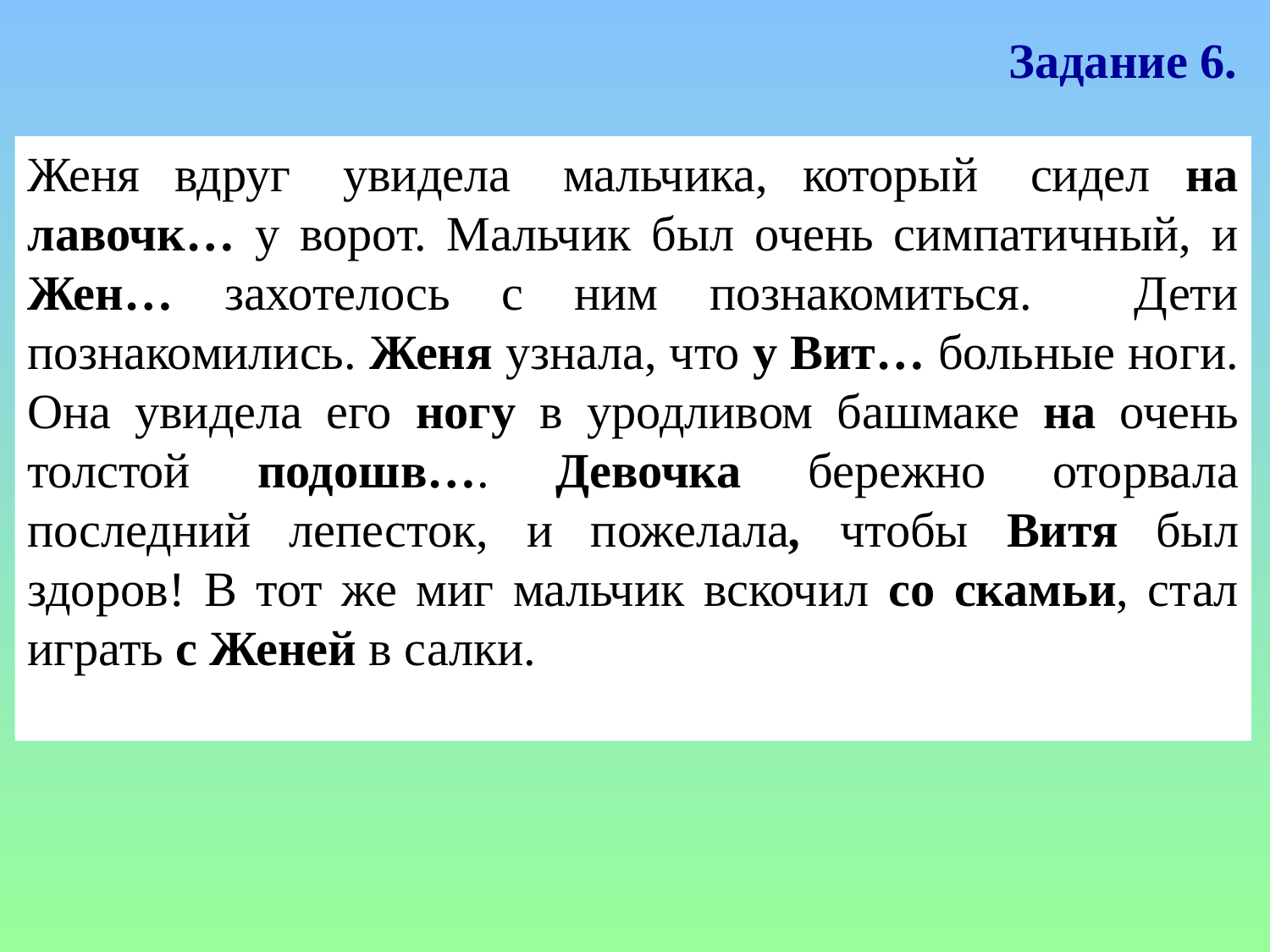

Задание 6.
Женя  вдруг   увидела   мальчика,  который   сидел  на лавочк… у ворот. Мальчик был очень симпатичный, и Жен… захотелось с ним познакомиться.  Дети познакомились. Женя узнала, что у Вит… больные ноги. Она увидела его ногу в уродливом башмаке на очень толстой подошв…. Девочка бережно оторвала последний лепесток, и пожелала, чтобы Витя был здоров! В тот же миг мальчик вскочил со скамьи, стал играть с Женей в салки.